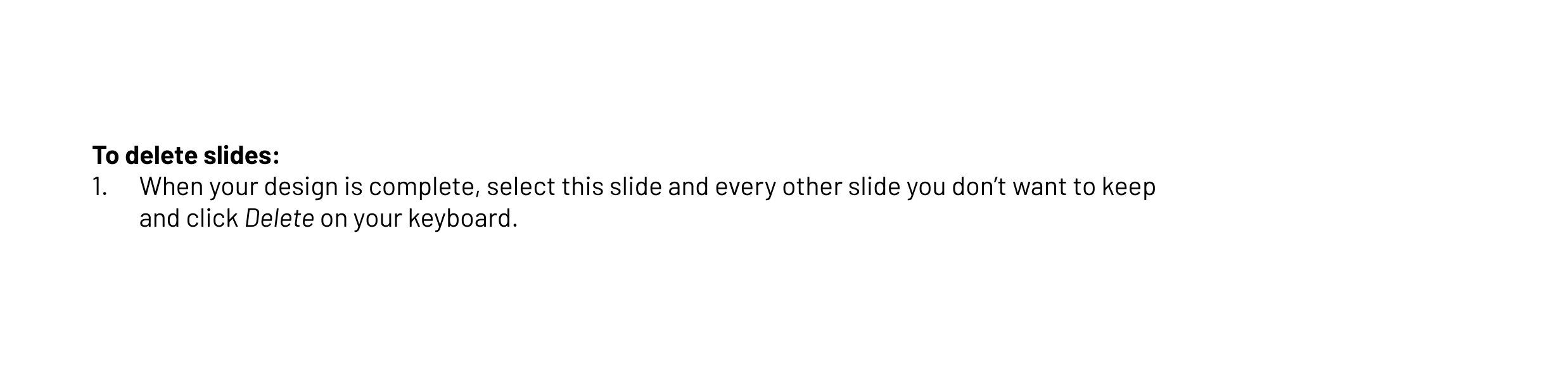

To delete slides:
When your design is complete, select this slide and every other slide you don’t want to keep and click Delete on your keyboard.